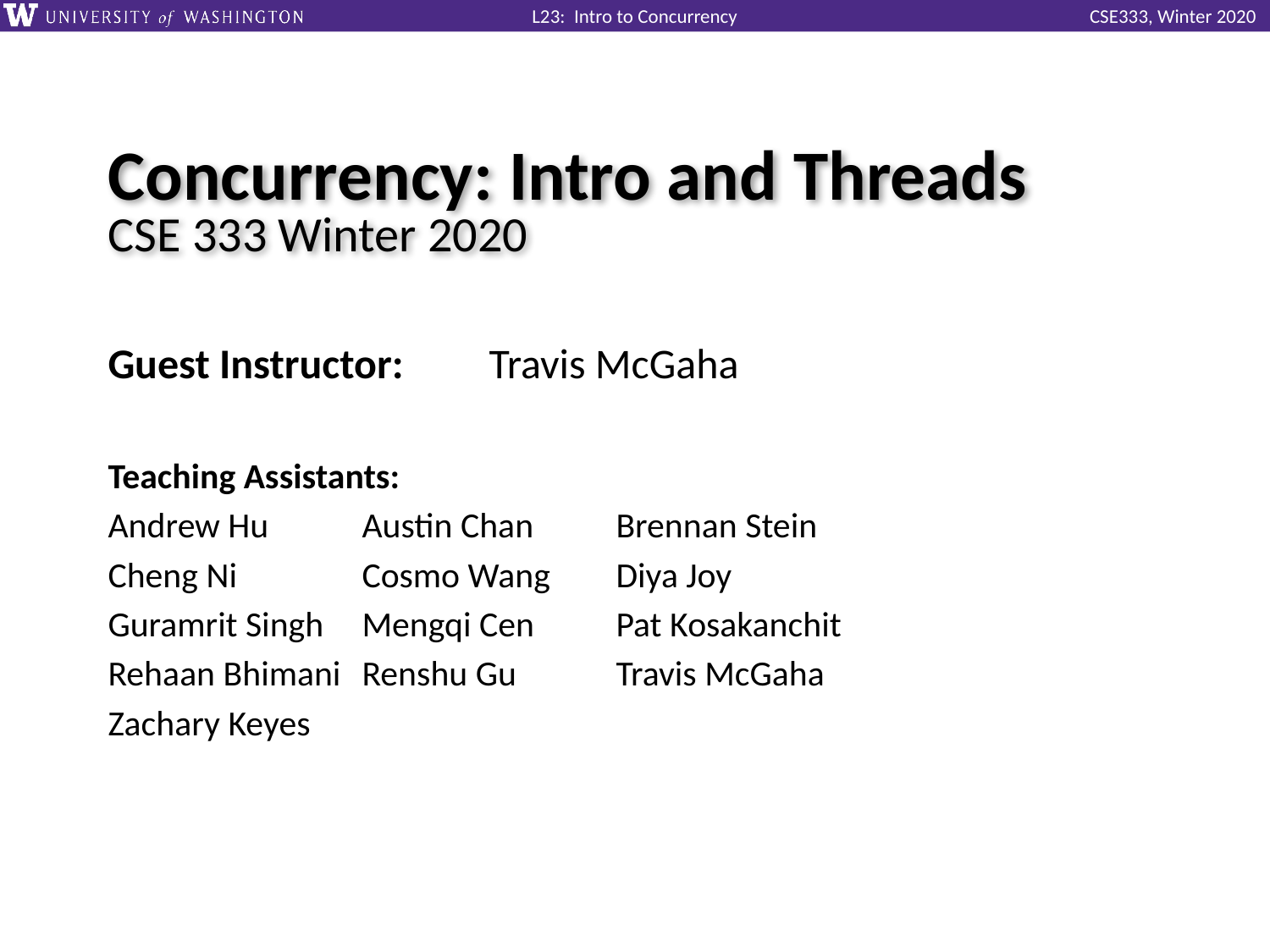

# Concurrency: Intro and Threads CSE 333 Winter 2020
Guest Instructor:	Travis McGaha

Teaching Assistants:
Andrew Hu	Austin Chan	Brennan Stein
Cheng Ni	Cosmo Wang	Diya Joy
Guramrit Singh	Mengqi Cen	Pat Kosakanchit
Rehaan Bhimani	Renshu Gu	Travis McGaha
Zachary Keyes